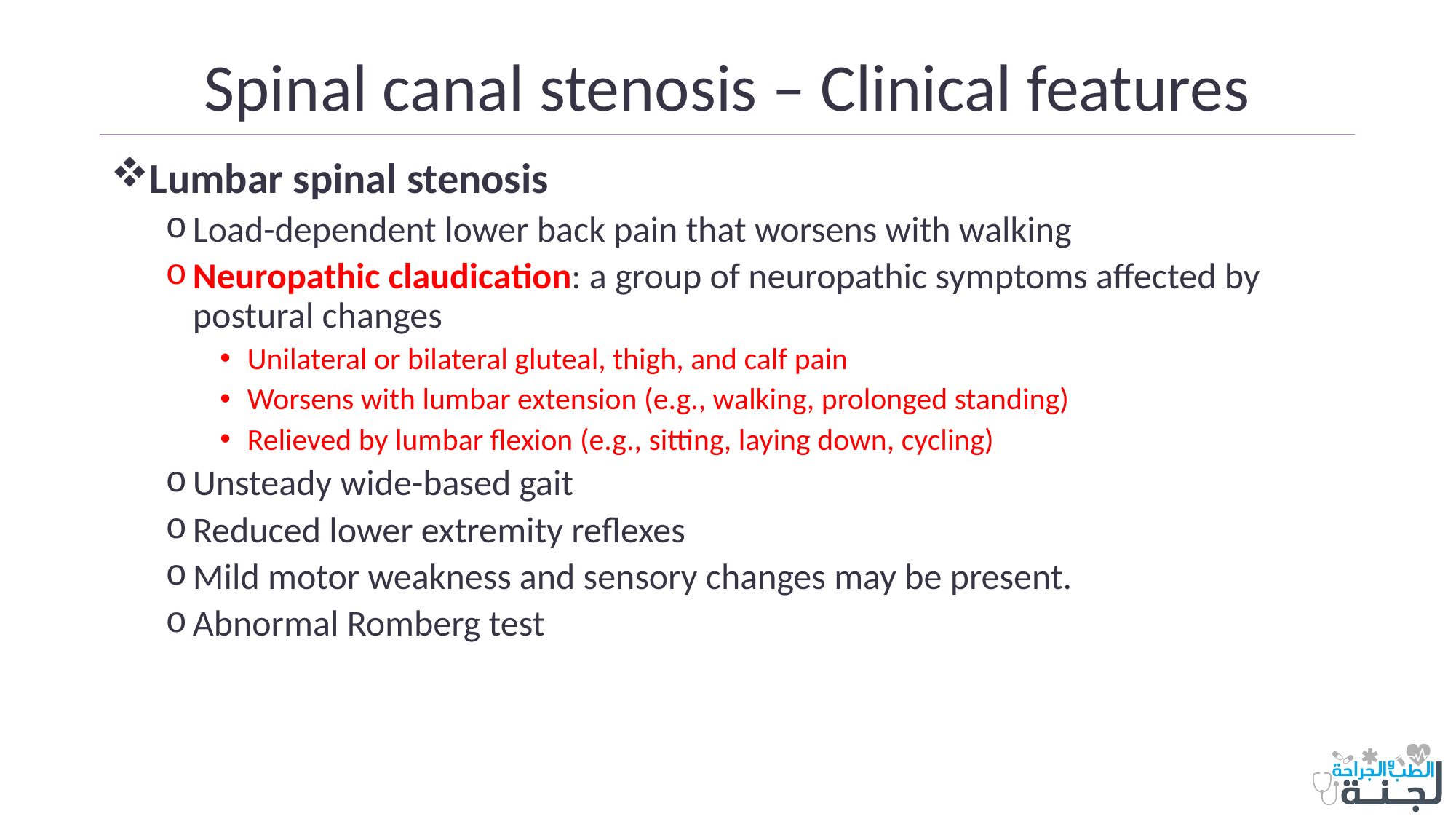

# Spinal canal stenosis – Clinical features
Lumbar spinal stenosis
Load-dependent lower back pain that worsens with walking
Neuropathic claudication: a group of neuropathic symptoms affected by postural changes
Unilateral or bilateral gluteal, thigh, and calf pain
Worsens with lumbar extension (e.g., walking, prolonged standing)
Relieved by lumbar flexion (e.g., sitting, laying down, cycling)
Unsteady wide-based gait
Reduced lower extremity reflexes
Mild motor weakness and sensory changes may be present.
Abnormal Romberg test